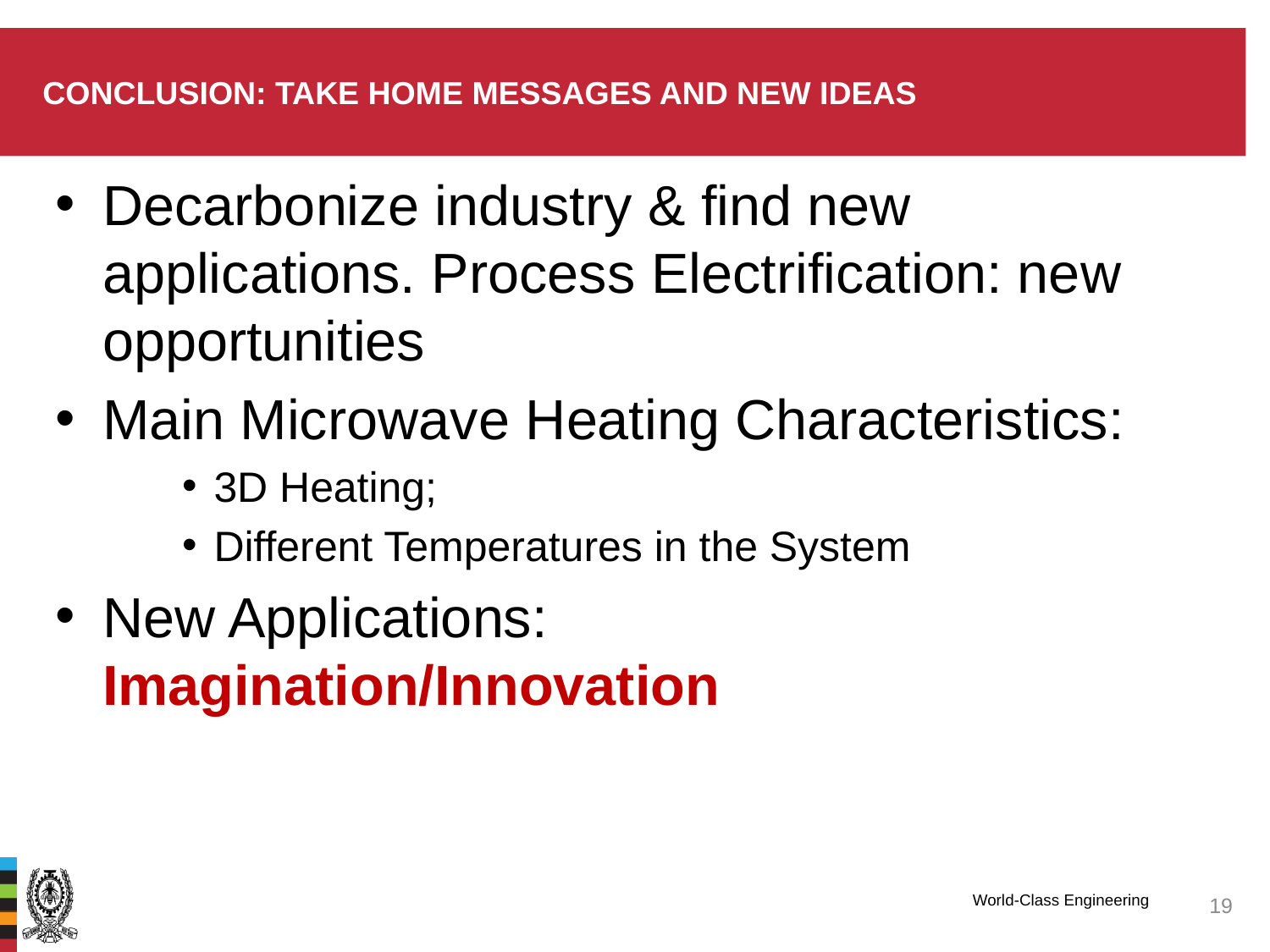

# Conclusion: Take home messages and new ideas
Decarbonize industry & find new applications. Process Electrification: new opportunities
Main Microwave Heating Characteristics:
3D Heating;
Different Temperatures in the System
New Applications: Imagination/Innovation